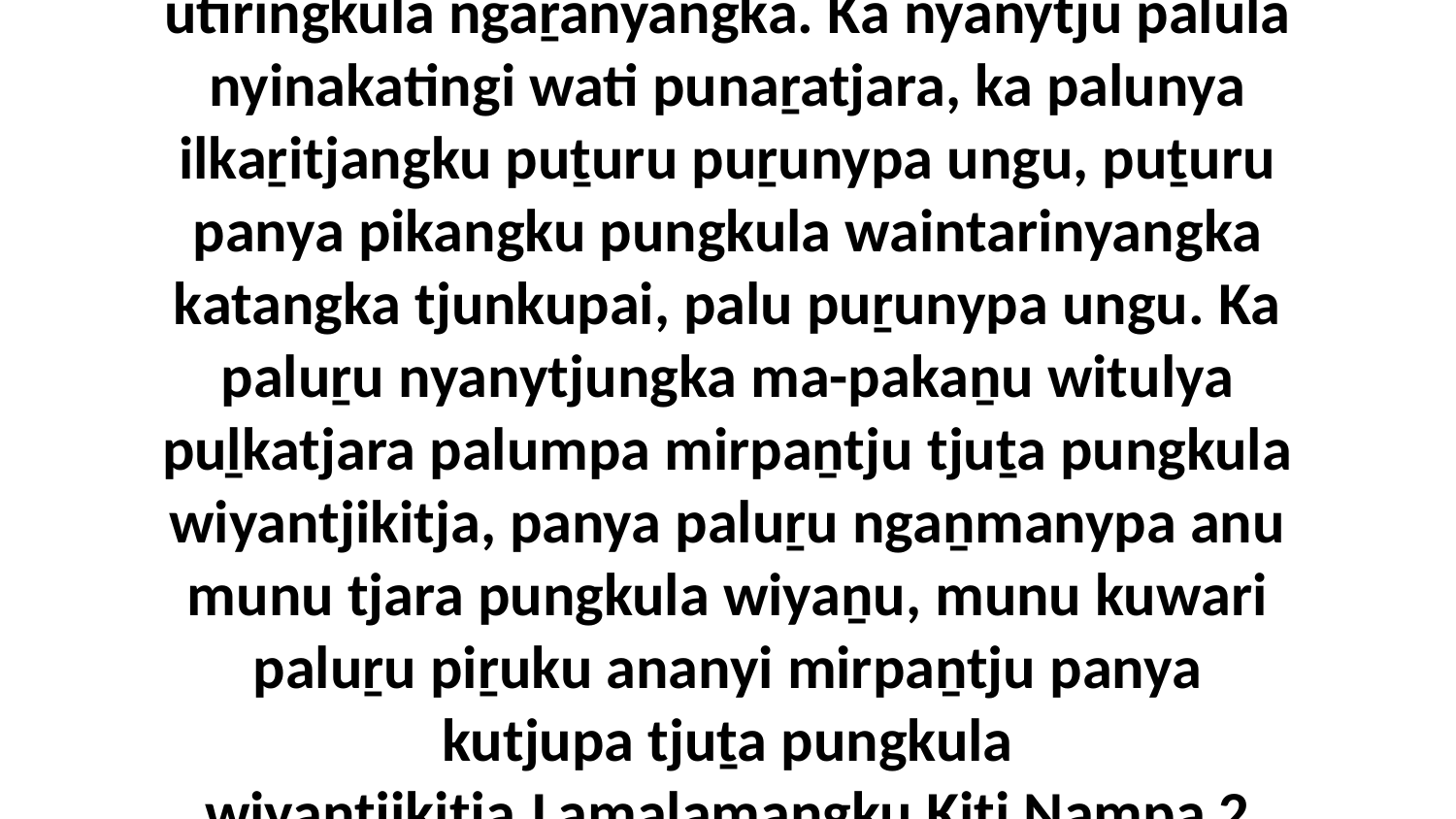

2 Kaṉa ma-nyangu nyanytju piṟanpa kutju utiringkula ngaṟanyangka. Ka nyanytju palula nyinakatingi wati punaṟatjara, ka palunya ilkaṟitjangku puṯuru puṟunypa ungu, puṯuru panya pikangku pungkula waintarinyangka katangka tjunkupai, palu puṟunypa ungu. Ka paluṟu nyanytjungka ma-pakaṉu witulya puḻkatjara palumpa mirpaṉtju tjuṯa pungkula wiyantjikitja, panya paluṟu ngaṉmanypa anu munu tjara pungkula wiyaṉu, munu kuwari paluṟu piṟuku ananyi mirpaṉtju panya kutjupa tjuṯa pungkula wiyantjikitja.Lamalamangku Kiṯi Nampa 2 Lampintja